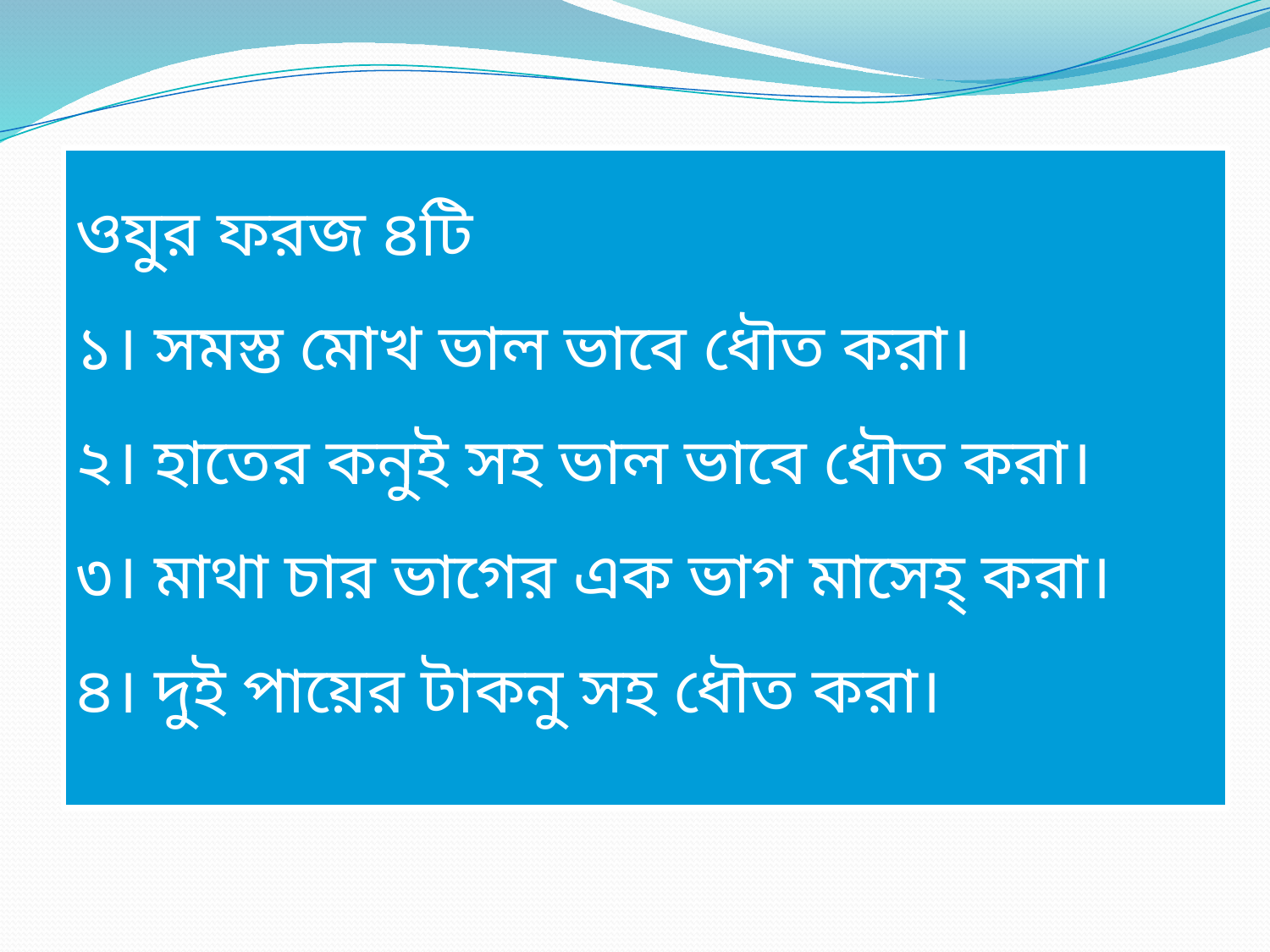

ওযুর ফরজ ৪টি
১। সমস্ত মোখ ভাল ভাবে ধৌত করা।
২। হাতের কনুই সহ ভাল ভাবে ধৌত করা।
৩। মাথা চার ভাগের এক ভাগ মাসেহ্ করা।
৪। দুই পায়ের টাকনু সহ ধৌত করা।